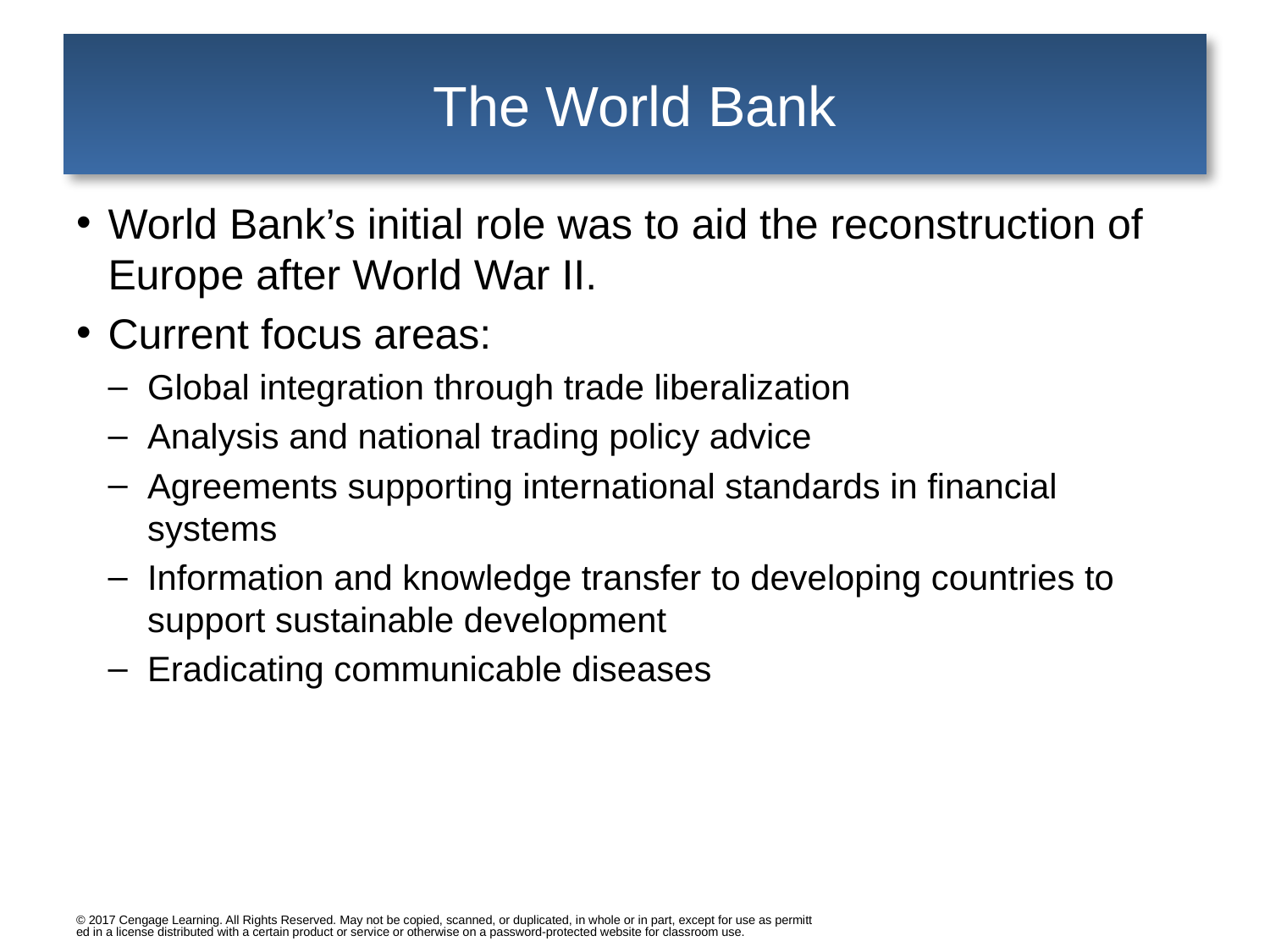

# The World Bank
World Bank’s initial role was to aid the reconstruction of Europe after World War II.
Current focus areas:
Global integration through trade liberalization
Analysis and national trading policy advice
Agreements supporting international standards in financial systems
Information and knowledge transfer to developing countries to support sustainable development
Eradicating communicable diseases
© 2017 Cengage Learning. All Rights Reserved. May not be copied, scanned, or duplicated, in whole or in part, except for use as permitted in a license distributed with a certain product or service or otherwise on a password-protected website for classroom use.